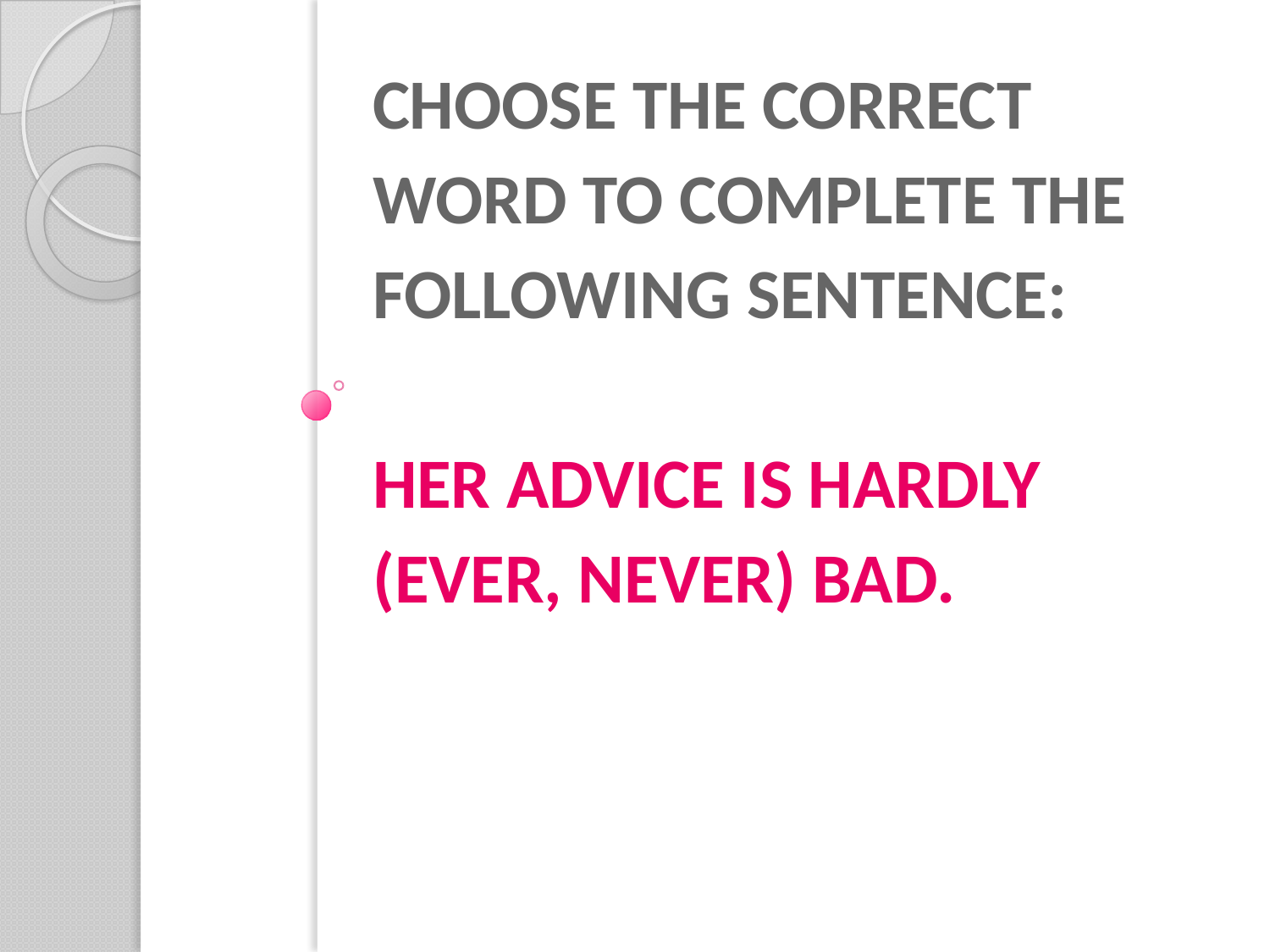

# CHOOSE THE CORRECT WORD TO COMPLETE THE FOLLOWING SENTENCE: HER ADVICE IS HARDLY (EVER, NEVER) BAD.